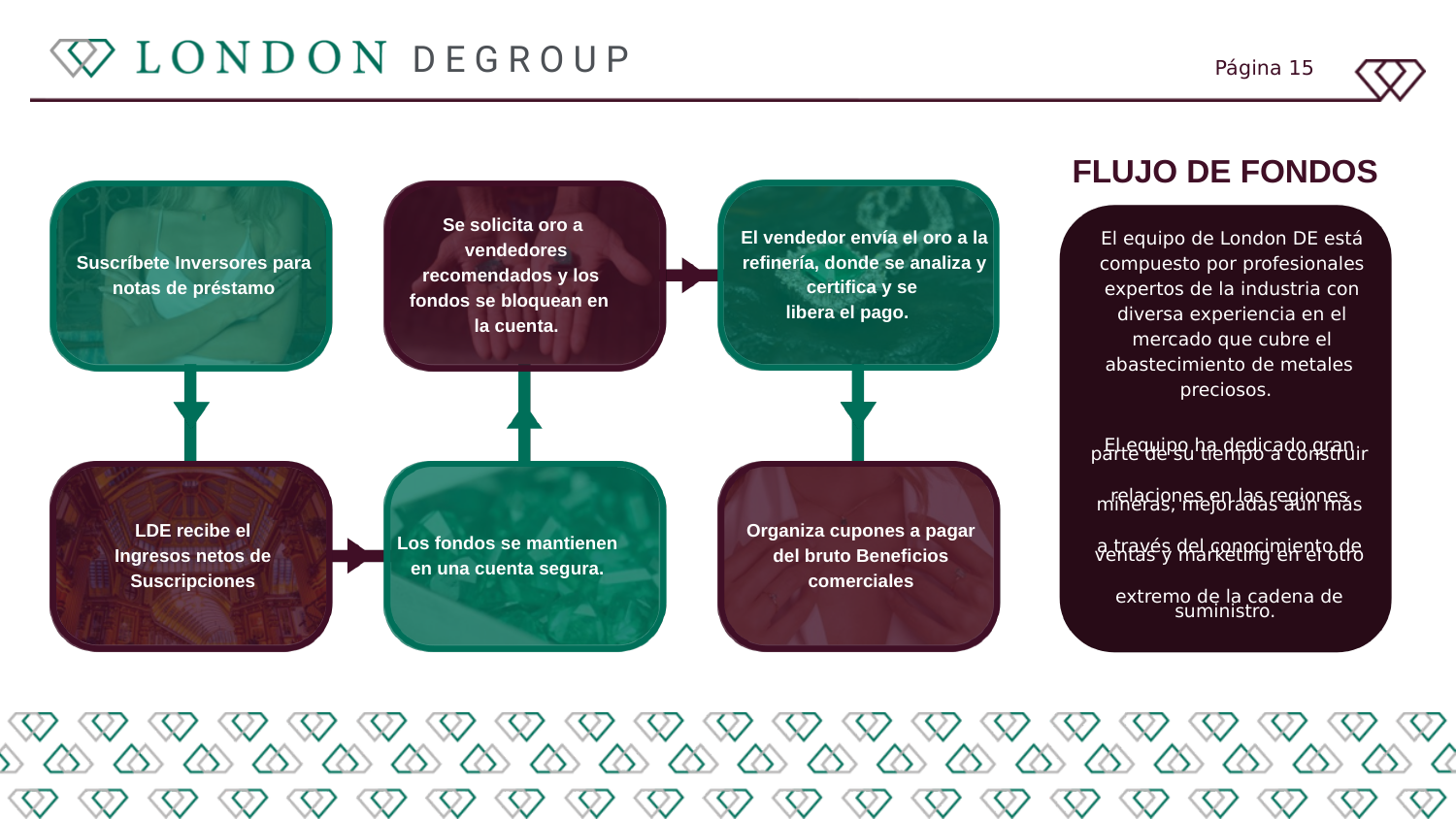

D E G R O U P

Página 15

FLUJO DE FONDOS

Se solicita oro a
El vendedor envía el oro a la refinería, donde se analiza y certifica y se
El equipo de London DE está compuesto por profesionales expertos de la industria con diversa experiencia en el mercado que cubre el abastecimiento de metales
vendedores

Suscríbete Inversores para notas de préstamo
recomendados y los

fondos se bloquean en
libera el pago.
la cuenta.
preciosos.

El equipo ha dedicado gran
parte de su tiempo a construir
relaciones en las regiones
mineras, mejoradas aún más
a través del conocimiento de
ventas y marketing en el otro
extremo de la cadena de

LDE recibe el Ingresos netos de Suscripciones
Organiza cupones a pagar del bruto Beneficios comerciales

Los fondos se mantienen
en una cuenta segura.
suministro.